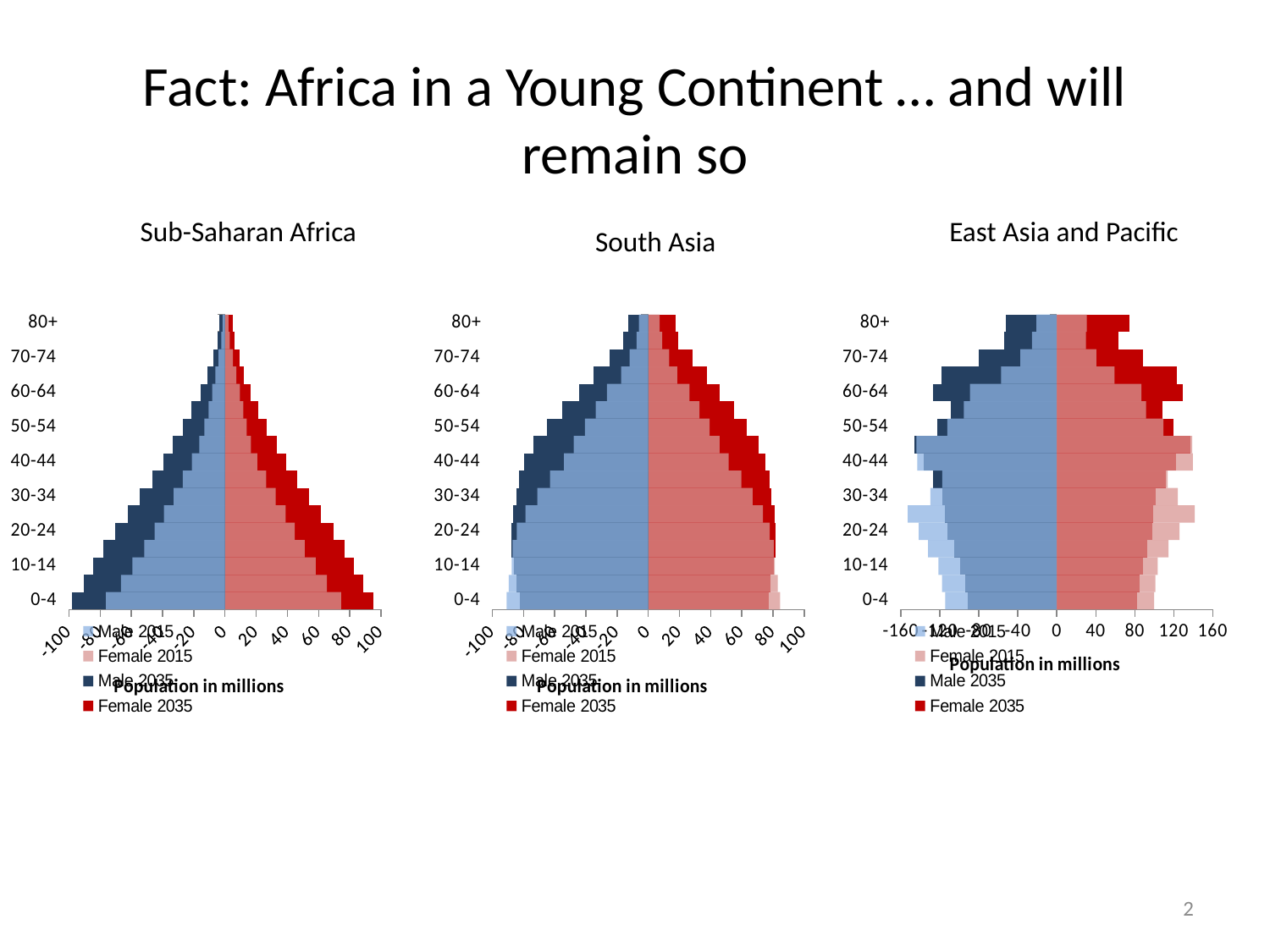

Fact: Africa in a Young Continent … and will remain so
Sub-Saharan Africa
East Asia and Pacific
South Asia

### Chart

| Category | Female 2035 | Male 2035 | Female 2015 | Male 2015 |
|---|---|---|---|---|
| 0-4 | 95.4407 | -98.129 | 74.4145 | -76.3485 |
| 5-9 | 88.5559 | -90.6393 | 65.3161 | -66.7362 |
| 10-14 | 82.5554 | -84.3026 | 58.2252 | -59.3729 |
| 15-19 | 76.6295 | -77.9964 | 51.0337 | -51.7762 |
| 20-24 | 69.4117 | -70.2711 | 44.7509 | -45.0747 |
| 25-29 | 61.639 | -62.1875 | 38.9139 | -39.1458 |
| 30-34 | 54.1465 | -54.5311 | 32.5171 | -32.9345 |
| 35-39 | 46.2965 | -46.477 | 26.3625 | -27.0221 |
| 40-44 | 39.4166 | -39.5117 | 20.7404 | -21.2672 |
| 45-49 | 33.2349 | -33.3545 | 16.6272 | -16.5323 |
| 50-54 | 27.0225 | -27.0939 | 13.9359 | -13.2443 |
| 55-59 | 21.3982 | -21.3286 | 11.7263 | -10.566 |
| 60-64 | 16.3004 | -15.8321 | 9.52234 | -8.26369 |
| 65-69 | 12.2908 | -11.1995 | 7.22419 | -6.16195 |
| 70-74 | 9.11665 | -7.65928 | 5.07318 | -4.17782 |
| 75-79 | 6.10107 | -4.65333 | 3.09503 | -2.40966 |
| 80+ | 5.08086 | -3.39604 | 2.27335 | -1.57178 |

### Chart

| Category | Female 2035 | Male 2035 | Female 2015 | Male 2015 |
|---|---|---|---|---|
| 0-4 | 77.0058 | -82.6051 | 84.5185 | -90.799 |
| 5-9 | 78.5527 | -84.3289 | 82.9963 | -89.4785 |
| 10-14 | 80.4355 | -86.3705 | 81.0892 | -87.5208 |
| 15-19 | 81.7152 | -87.812 | 80.4463 | -86.9972000000002 |
| 20-24 | 81.8429 | -87.9946000000001 | 77.8775 | -84.2757 |
| 25-29 | 80.8622 | -86.9037 | 73.5378 | -78.7099 |
| 30-34 | 78.698 | -84.3981 | 66.918 | -71.1563999999999 |
| 35-39 | 77.7589 | -83.1604 | 59.6567 | -62.9359 |
| 40-44 | 75.0435 | -79.7934 | 51.5629 | -54.1115 |
| 45-49 | 70.4691 | -73.5778 | 45.7043 | -47.753 |
| 50-54 | 63.3875 | -65.0484 | 39.2962 | -40.6455 |
| 55-59 | 55.2098 | -55.283 | 32.9021 | -33.7033 |
| 60-64 | 45.6068 | -44.3328 | 26.4727999999999 | -26.4347 |
| 65-69 | 37.4261 | -34.97 | 18.5337 | -17.3639 |
| 70-74 | 28.2283 | -25.0167 | 13.3562 | -11.9012 |
| 75-79 | 19.121 | -15.9431 | 8.90363000000001 | -7.50999 |
| 80+ | 17.425 | -12.9891 | 7.26711999999999 | -5.99539 |

### Chart

| Category | Female 2035 | Male 2035 | Female 2015 | Male 2015 |
|---|---|---|---|---|
| 0-4 | 82.4893 | -91.4828 | 99.7238 | -114.6297 |
| 5-9 | 84.5715 | -94.3724 | 101.1501 | -117.8344 |
| 10-14 | 88.0063 | -98.8506 | 103.5754 | -121.4827 |
| 15-19 | 93.047 | -105.271 | 114.544 | -132.0528 |
| 20-24 | 98.0862 | -112.4626 | 125.9254 | -141.7729 |
| 25-29 | 99.2325 | -115.081 | 141.5204 | -152.906 |
| 30-34 | 101.0772 | -117.7319 | 124.1003 | -129.6759 |
| 35-39 | 111.4647 | -127.2852 | 113.7614 | -117.6264 |
| 40-44 | 122.4138 | -136.1521 | 139.5346 | -143.0994 |
| 45-49 | 137.4357 | -146.2509 | 138.962 | -143.9749 |
| 50-54 | 119.697 | -122.5708 | 109.4674 | -112.3033 |
| 55-59 | 108.223 | -108.6033 | 91.6596 | -95.3373 |
| 60-64 | 129.4941 | -126.6543 | 86.7758 | -89.0236 |
| 65-69 | 123.133 | -118.279 | 59.3059 | -57.2169 |
| 70-74 | 88.7901 | -80.3811 | 40.5901 | -37.3439 |
| 75-79 | 63.6608 | -54.3941 | 30.0007 | -25.4812 |
| 80+ | 74.4935 | -52.2747 | 30.6457 | -20.87414 |
2